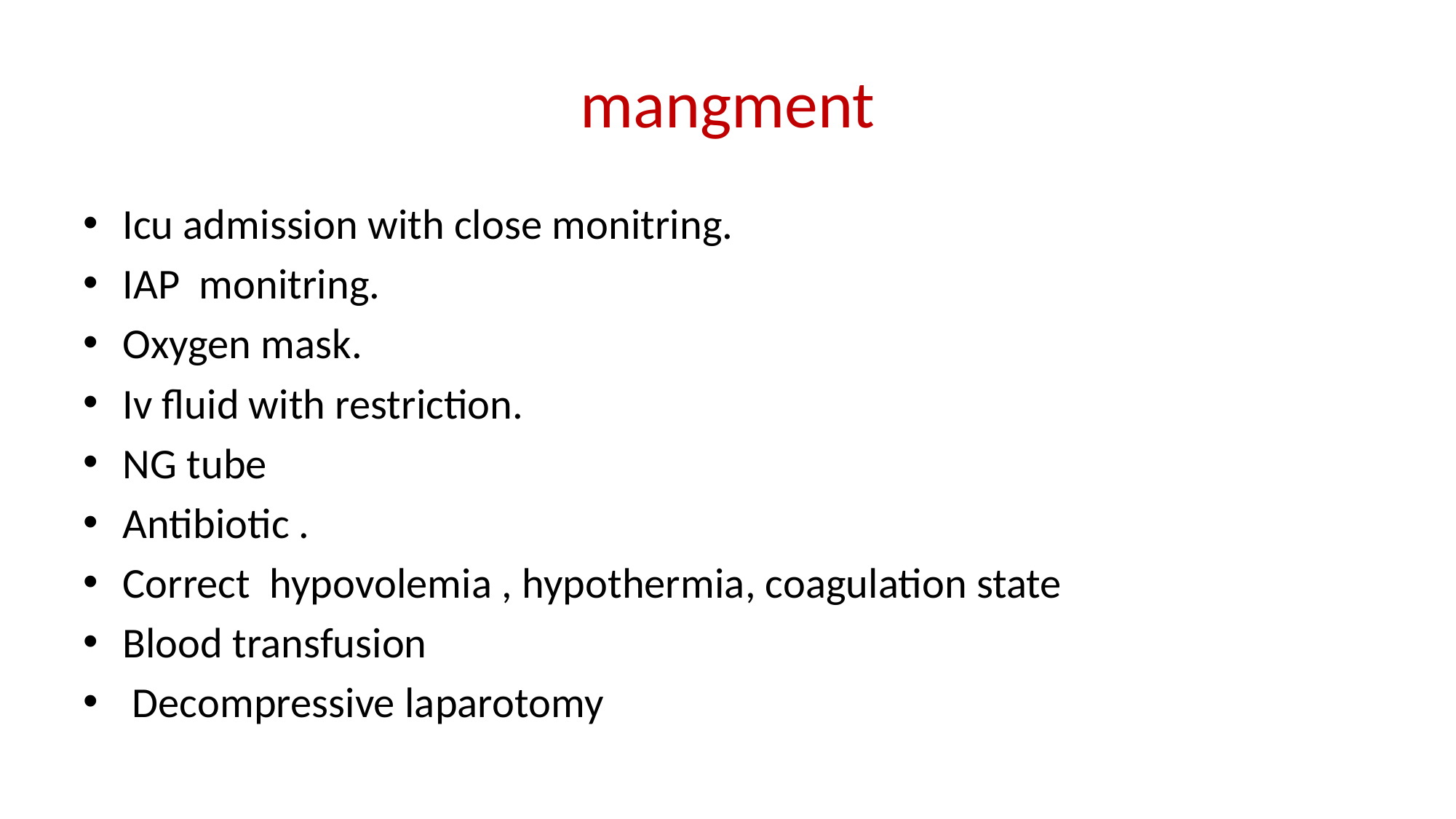

# mangment
Icu admission with close monitring.
IAP  monitring.
Oxygen mask.
Iv fluid with restriction.
NG tube
Antibiotic .
Correct  hypovolemia , hypothermia, coagulation state
Blood transfusion
 Decompressive laparotomy